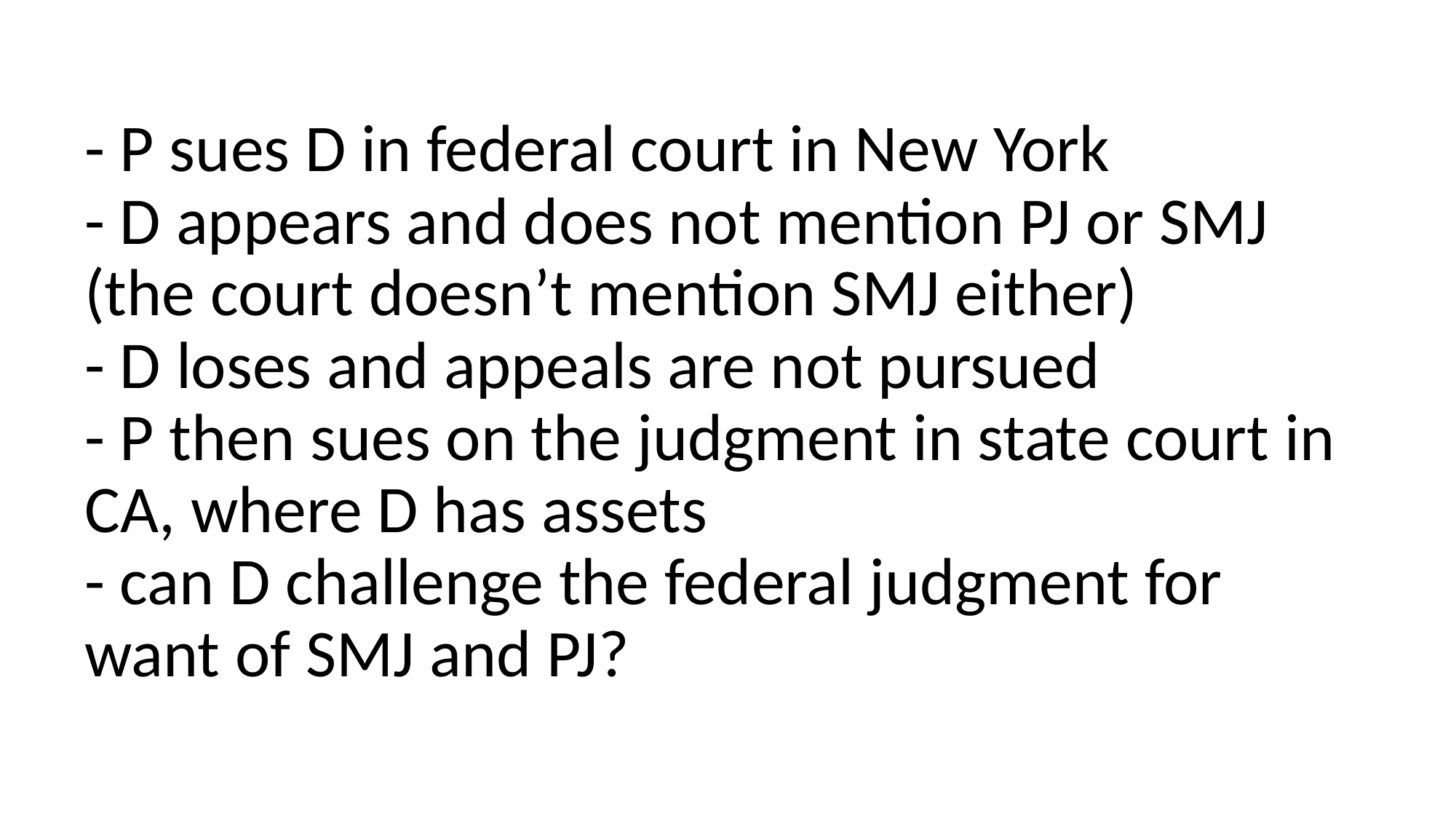

# - P sues D in federal court in New York - D appears and does not mention PJ or SMJ (the court doesn’t mention SMJ either) - D loses and appeals are not pursued - P then sues on the judgment in state court in CA, where D has assets - can D challenge the federal judgment for want of SMJ and PJ?